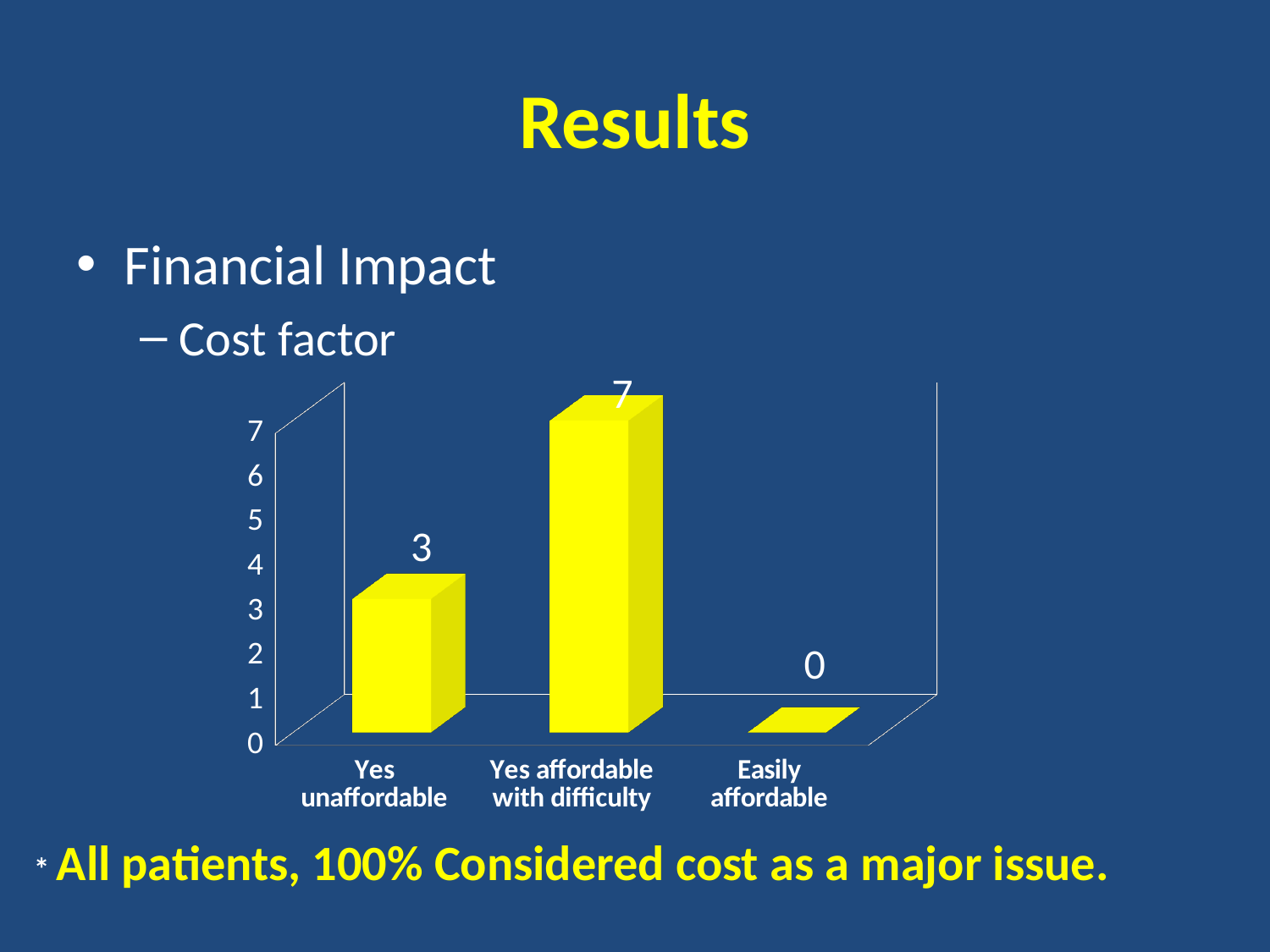

# Results
Financial Impact
Cost factor

[unsupported chart]

* All patients, 100% Considered cost as a major issue.